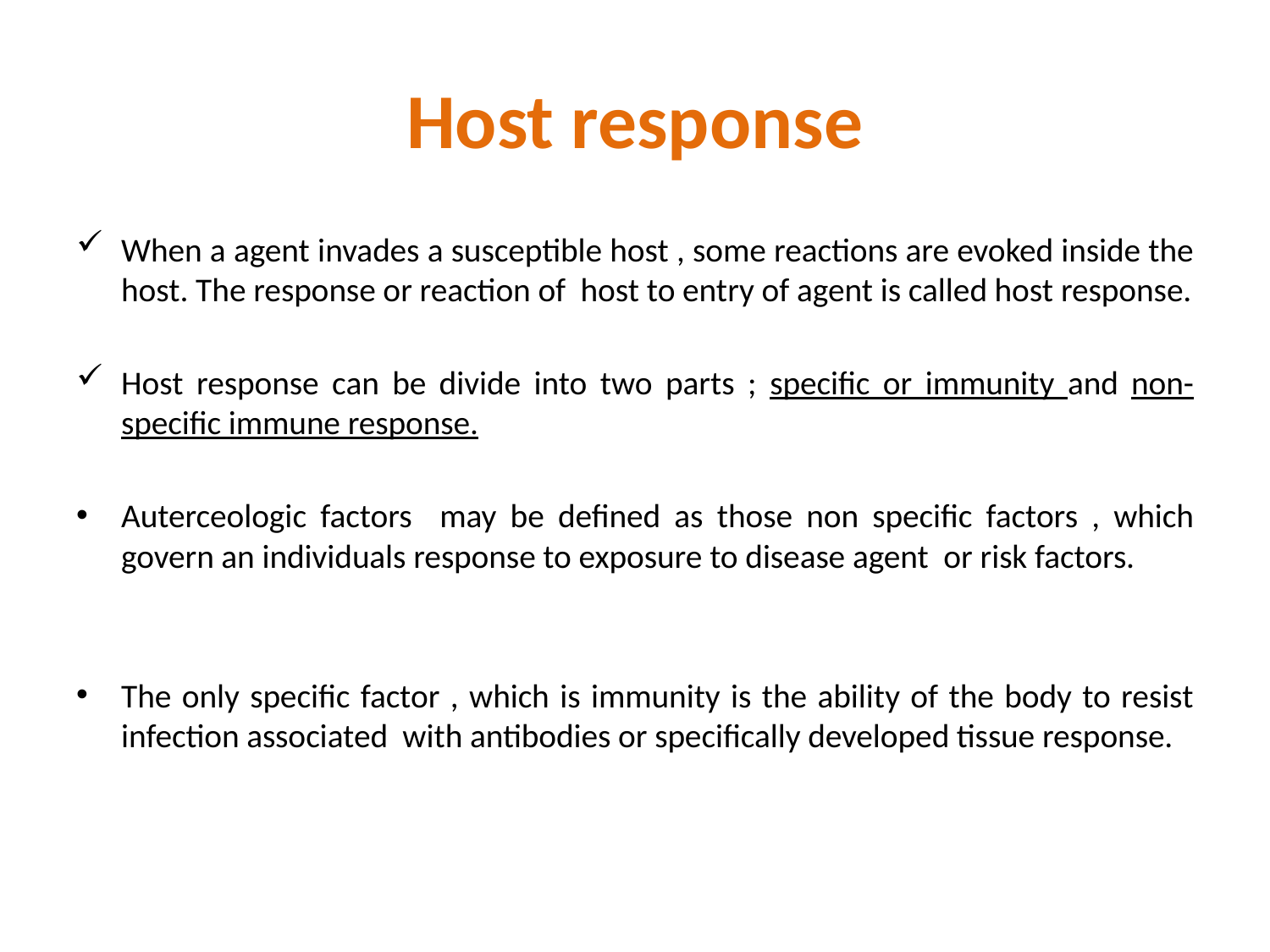

# Host response
When a agent invades a susceptible host , some reactions are evoked inside the host. The response or reaction of  host to entry of agent is called host response.

Host response can be divide into two parts ; specific or immunity and non- specific immune response.

Auterceologic factors  may be defined as those non specific factors , which govern an individuals response to exposure to disease agent  or risk factors.

The only specific factor , which is immunity is the ability of the body to resist infection associated  with antibodies or specifically developed tissue response.